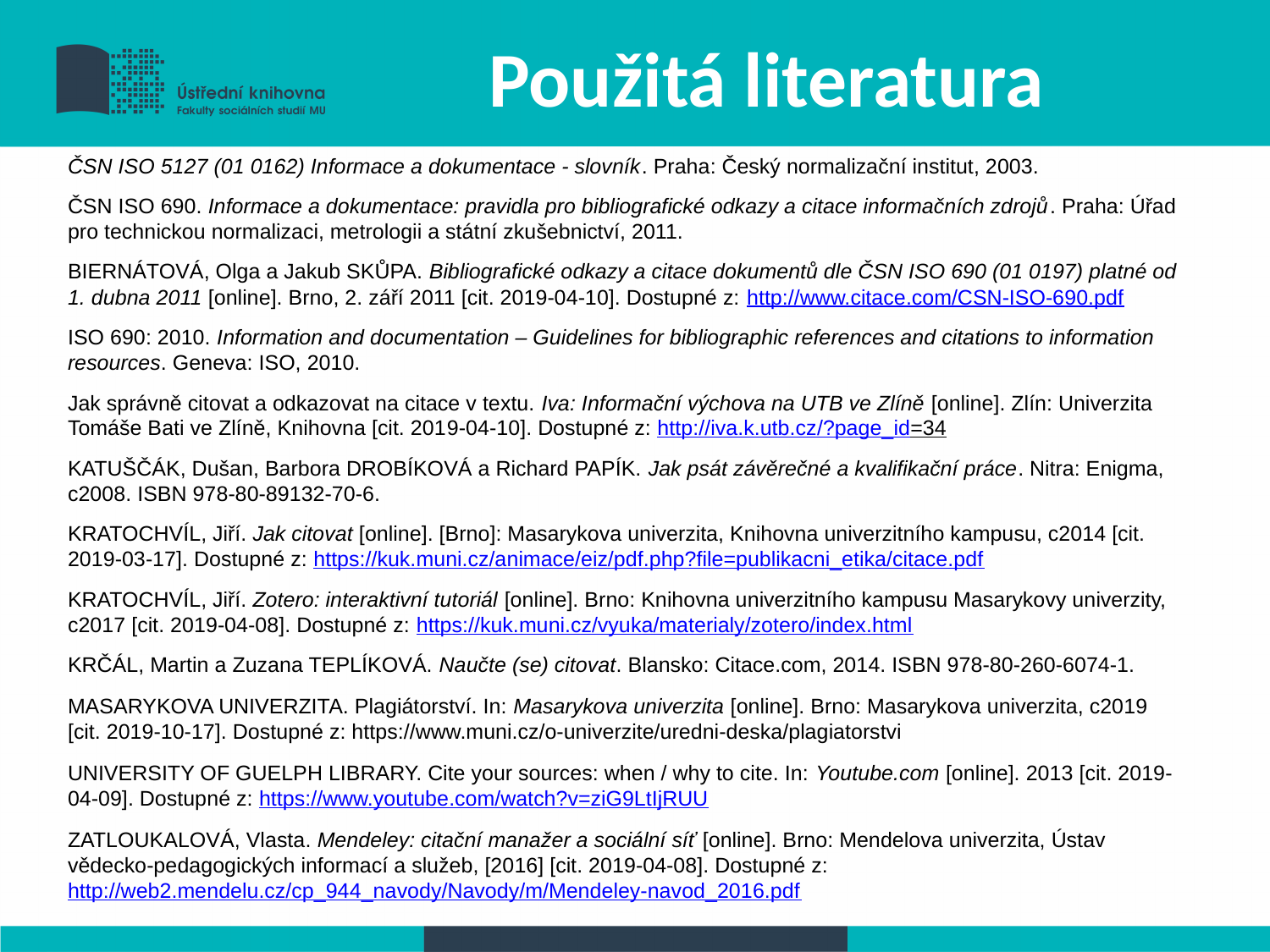

# Použitá literatura
ČSN ISO 5127 (01 0162) Informace a dokumentace - slovník. Praha: Český normalizační institut, 2003.
ČSN ISO 690. Informace a dokumentace: pravidla pro bibliografické odkazy a citace informačních zdrojů. Praha: Úřad pro technickou normalizaci, metrologii a státní zkušebnictví, 2011.
BIERNÁTOVÁ, Olga a Jakub SKŮPA. Bibliografické odkazy a citace dokumentů dle ČSN ISO 690 (01 0197) platné od 1. dubna 2011 [online]. Brno, 2. září 2011 [cit. 2019-04-10]. Dostupné z: http://www.citace.com/CSN-ISO-690.pdf
ISO 690: 2010. Information and documentation – Guidelines for bibliographic references and citations to information resources. Geneva: ISO, 2010.
Jak správně citovat a odkazovat na citace v textu. Iva: Informační výchova na UTB ve Zlíně [online]. Zlín: Univerzita Tomáše Bati ve Zlíně, Knihovna [cit. 2019-04-10]. Dostupné z: http://iva.k.utb.cz/?page_id=34
KATUŠČÁK, Dušan, Barbora DROBÍKOVÁ a Richard PAPÍK. Jak psát závěrečné a kvalifikační práce. Nitra: Enigma, c2008. ISBN 978-80-89132-70-6.
KRATOCHVÍL, Jiří. Jak citovat [online]. [Brno]: Masarykova univerzita, Knihovna univerzitního kampusu, c2014 [cit. 2019-03-17]. Dostupné z: https://kuk.muni.cz/animace/eiz/pdf.php?file=publikacni_etika/citace.pdf
KRATOCHVÍL, Jiří. Zotero: interaktivní tutoriál [online]. Brno: Knihovna univerzitního kampusu Masarykovy univerzity, c2017 [cit. 2019-04-08]. Dostupné z: https://kuk.muni.cz/vyuka/materialy/zotero/index.html
KRČÁL, Martin a Zuzana TEPLÍKOVÁ. Naučte (se) citovat. Blansko: Citace.com, 2014. ISBN 978-80-260-6074-1.
MASARYKOVA UNIVERZITA. Plagiátorství. In: Masarykova univerzita [online]. Brno: Masarykova univerzita, c2019 [cit. 2019-10-17]. Dostupné z: https://www.muni.cz/o-univerzite/uredni-deska/plagiatorstvi
UNIVERSITY OF GUELPH LIBRARY. Cite your sources: when / why to cite. In: Youtube.com [online]. 2013 [cit. 2019-04-09]. Dostupné z: https://www.youtube.com/watch?v=ziG9LtIjRUU
ZATLOUKALOVÁ, Vlasta. Mendeley: citační manažer a sociální síť [online]. Brno: Mendelova univerzita, Ústav vědecko-pedagogických informací a služeb, [2016] [cit. 2019-04-08]. Dostupné z: http://web2.mendelu.cz/cp_944_navody/Navody/m/Mendeley-navod_2016.pdf